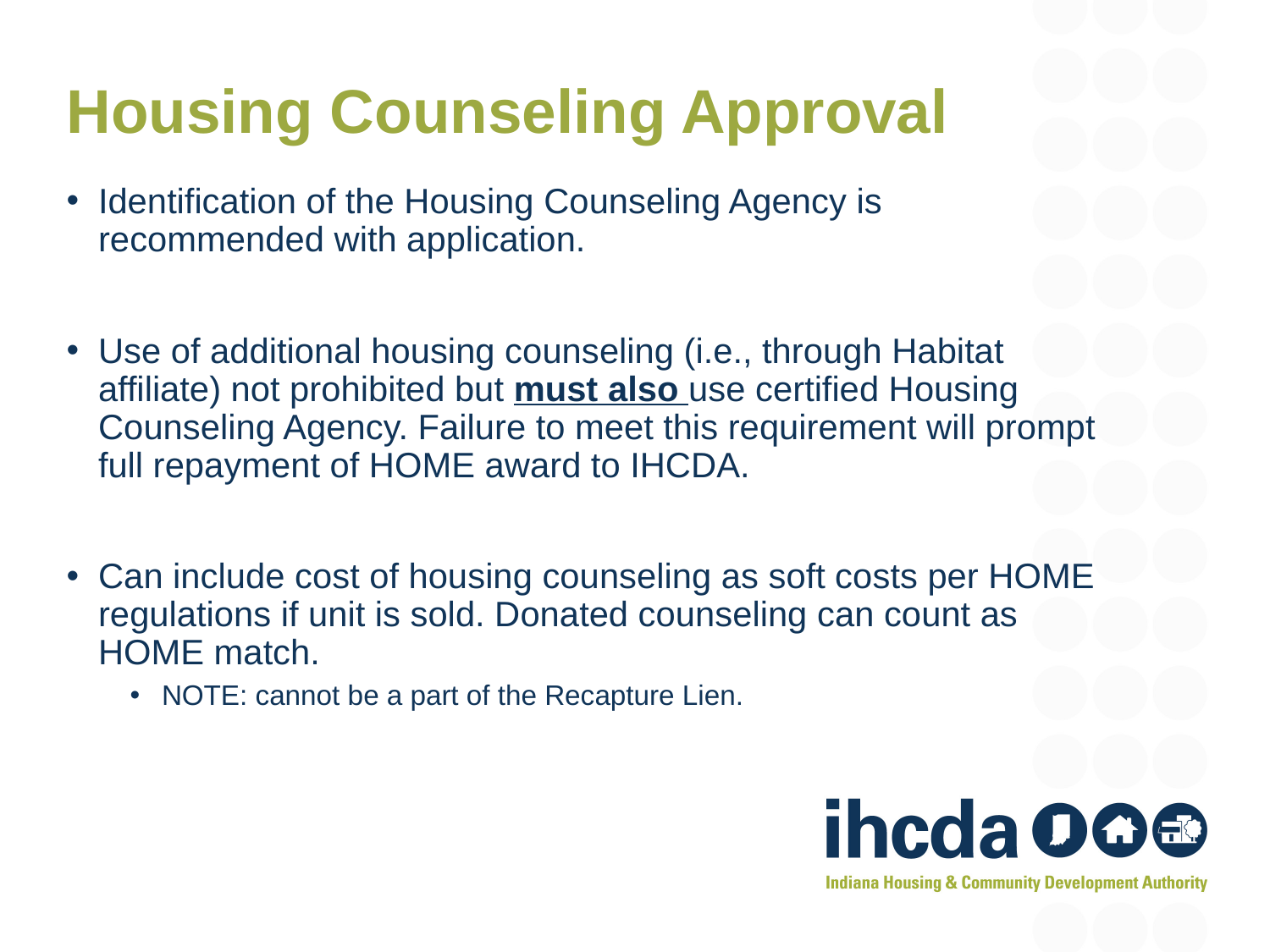

Housing Counseling Approval
Identification of the Housing Counseling Agency is recommended with application.

Use of additional housing counseling (i.e., through Habitat affiliate) not prohibited but must also use certified Housing Counseling Agency. Failure to meet this requirement will prompt full repayment of HOME award to IHCDA.

Can include cost of housing counseling as soft costs per HOME regulations if unit is sold. Donated counseling can count as HOME match.
NOTE: cannot be a part of the Recapture Lien.